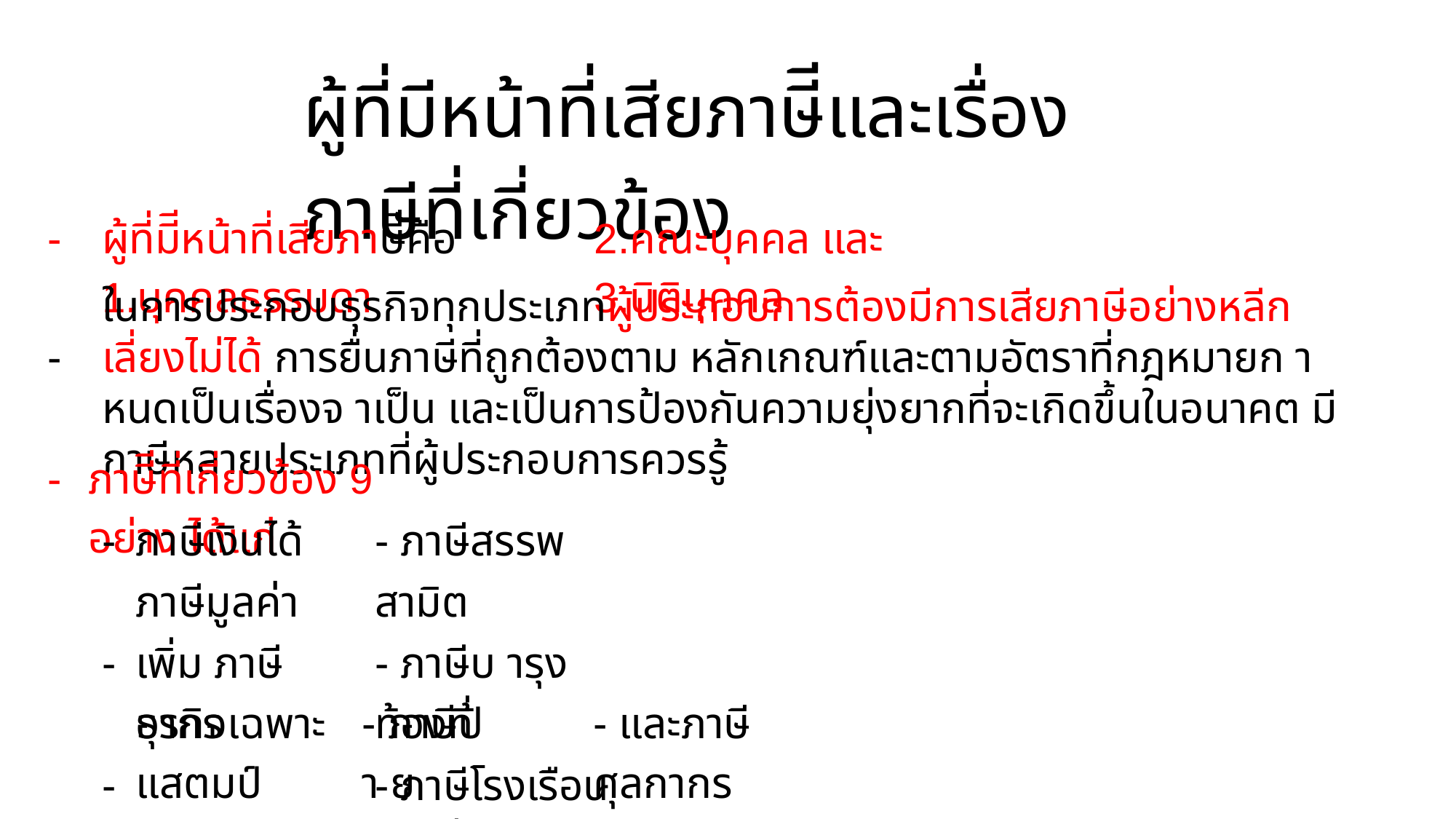

ผู้ที่มีหน้าที่เสียภาษีีและเรื่องภาษีที่เกี่ยวข้อง
- -
ผู้ที่มีีหน้าที่เสียภาษีีคือ 1.บุคคลธรรมดา
2.คณะบุคคล และ 3.นิติบุคคล
ในการประกอบธุรกิจทุกประเภทผู้ประกอบการต้องมีการเสียภาษีอย่างหลีกเลี่ยงไม่ได้ การยื่นภาษีที่ถูกต้องตาม หลักเกณฑ์และตามอัตราที่กฎหมายก าหนดเป็นเรื่องจ าเป็น และเป็นการป้องกันความยุ่งยากที่จะเกิดขึ้นในอนาคต มีภาษีหลายประเภทที่ผู้ประกอบการควรรู้
-
ภาษีีที่เกี่ยวข้อง 9 อย่าง ได้แก่
- - -
-
ภาษีเงินได้  ภาษีมูลค่าเพิ่ม ภาษีธุรกิจเฉพาะ
- ภาษีสรรพสามิต
- ภาษีบ ารุงท้องที่
- ภาษีโรงเรือนและที่ดิน

อากรแสตมป์
- ภาษีป้ า ย
- และภาษีศุลกากร